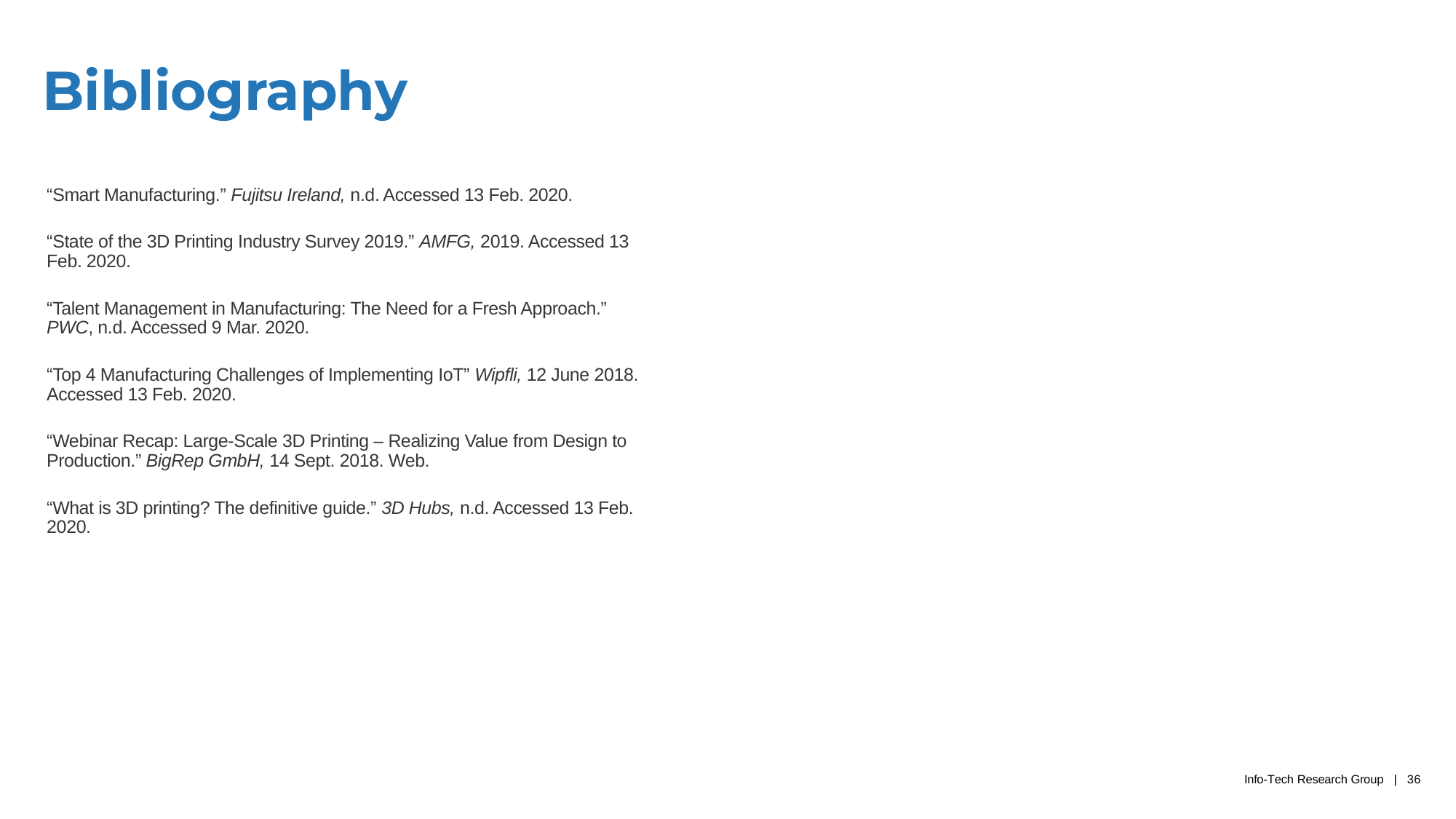

# Bibliography
“Smart Manufacturing.” Fujitsu Ireland, n.d. Accessed 13 Feb. 2020.
“State of the 3D Printing Industry Survey 2019.” AMFG, 2019. Accessed 13 Feb. 2020.
“Talent Management in Manufacturing: The Need for a Fresh Approach.” PWC, n.d. Accessed 9 Mar. 2020.
“Top 4 Manufacturing Challenges of Implementing IoT” Wipfli, 12 June 2018. Accessed 13 Feb. 2020.
“Webinar Recap: Large-Scale 3D Printing – Realizing Value from Design to Production.” BigRep GmbH, 14 Sept. 2018. Web.
“What is 3D printing? The definitive guide.” 3D Hubs, n.d. Accessed 13 Feb. 2020.

Info-Tech Research Group   |   36